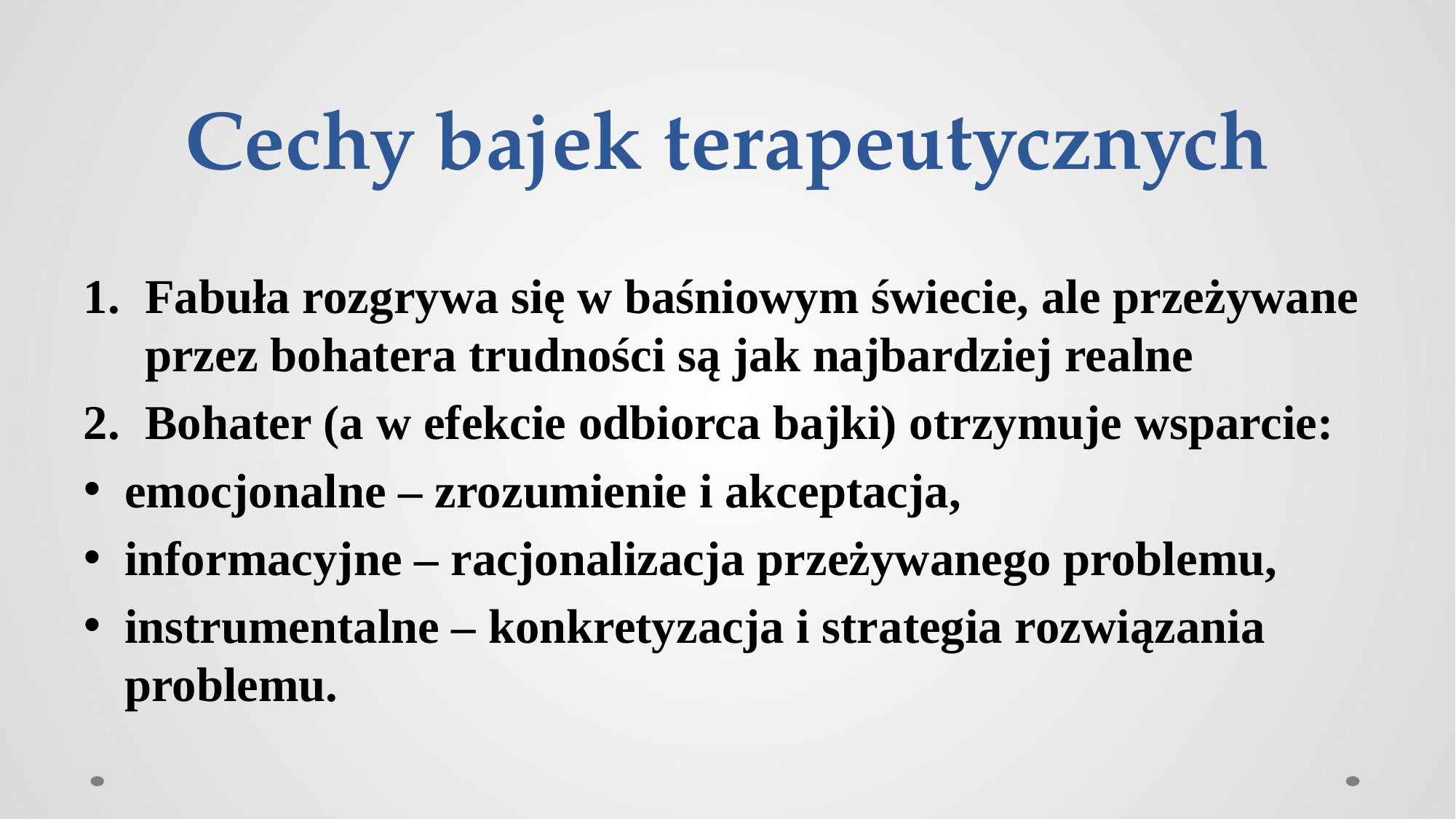

# Cechy bajek terapeutycznych

Fabuła rozgrywa się w baśniowym świecie, ale przeżywane przez bohatera trudności są jak najbardziej realne
Bohater (a w efekcie odbiorca bajki) otrzymuje wsparcie:
emocjonalne – zrozumienie i akceptacja,
informacyjne – racjonalizacja przeżywanego problemu,
instrumentalne – konkretyzacja i strategia rozwiązania problemu.